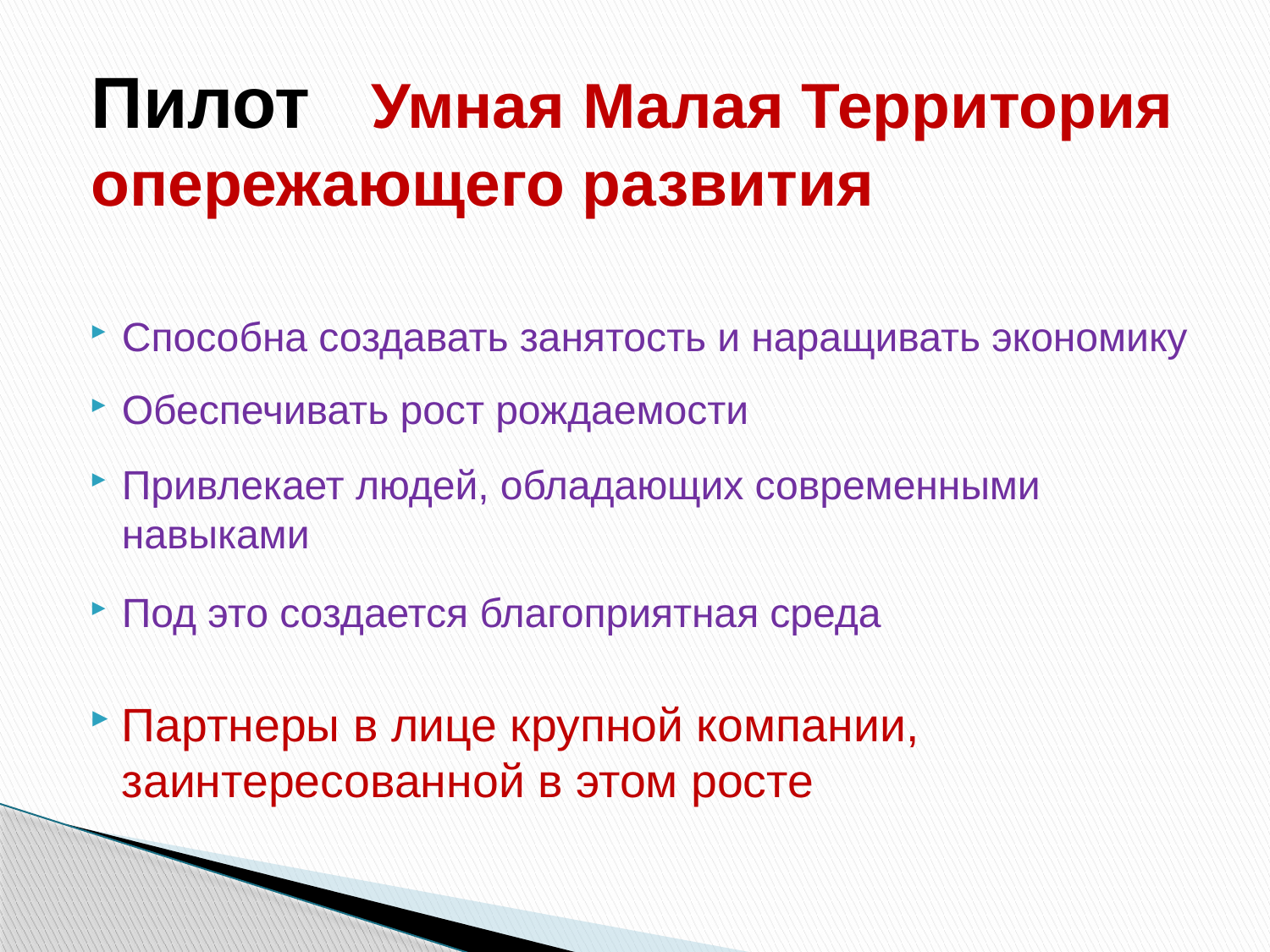

# Пилот   Умная Малая Территория опережающего развития

Способна создавать занятость и наращивать экономику

Обеспечивать рост рождаемости

Привлекает людей, обладающих современными навыками

Под это создается благоприятная среда

Партнеры в лице крупной компании, заинтересованной в этом росте